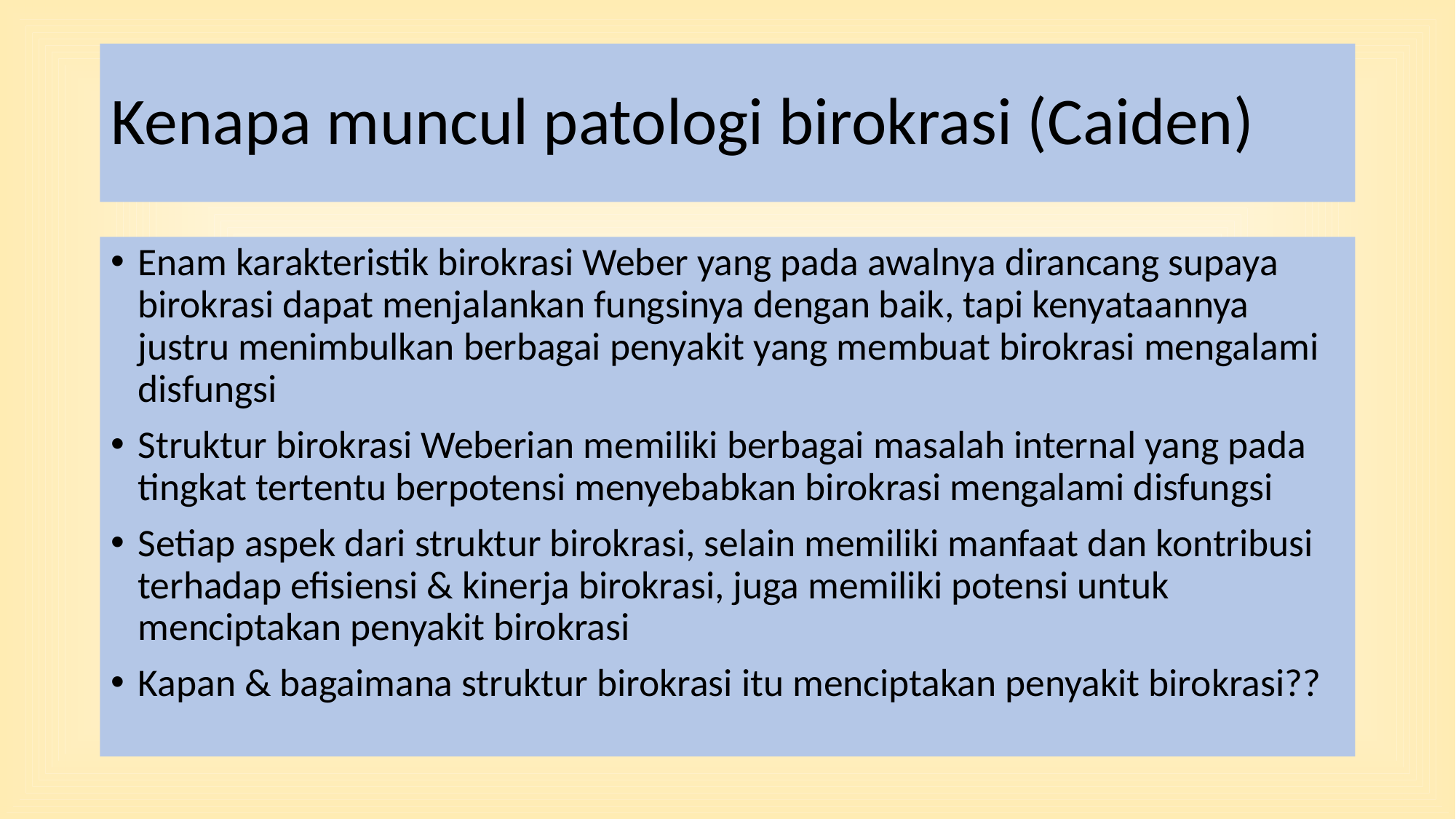

# Kenapa muncul patologi birokrasi (Caiden)
Enam karakteristik birokrasi Weber yang pada awalnya dirancang supaya birokrasi dapat menjalankan fungsinya dengan baik, tapi kenyataannya justru menimbulkan berbagai penyakit yang membuat birokrasi mengalami disfungsi
Struktur birokrasi Weberian memiliki berbagai masalah internal yang pada tingkat tertentu berpotensi menyebabkan birokrasi mengalami disfungsi
Setiap aspek dari struktur birokrasi, selain memiliki manfaat dan kontribusi terhadap efisiensi & kinerja birokrasi, juga memiliki potensi untuk menciptakan penyakit birokrasi
Kapan & bagaimana struktur birokrasi itu menciptakan penyakit birokrasi??